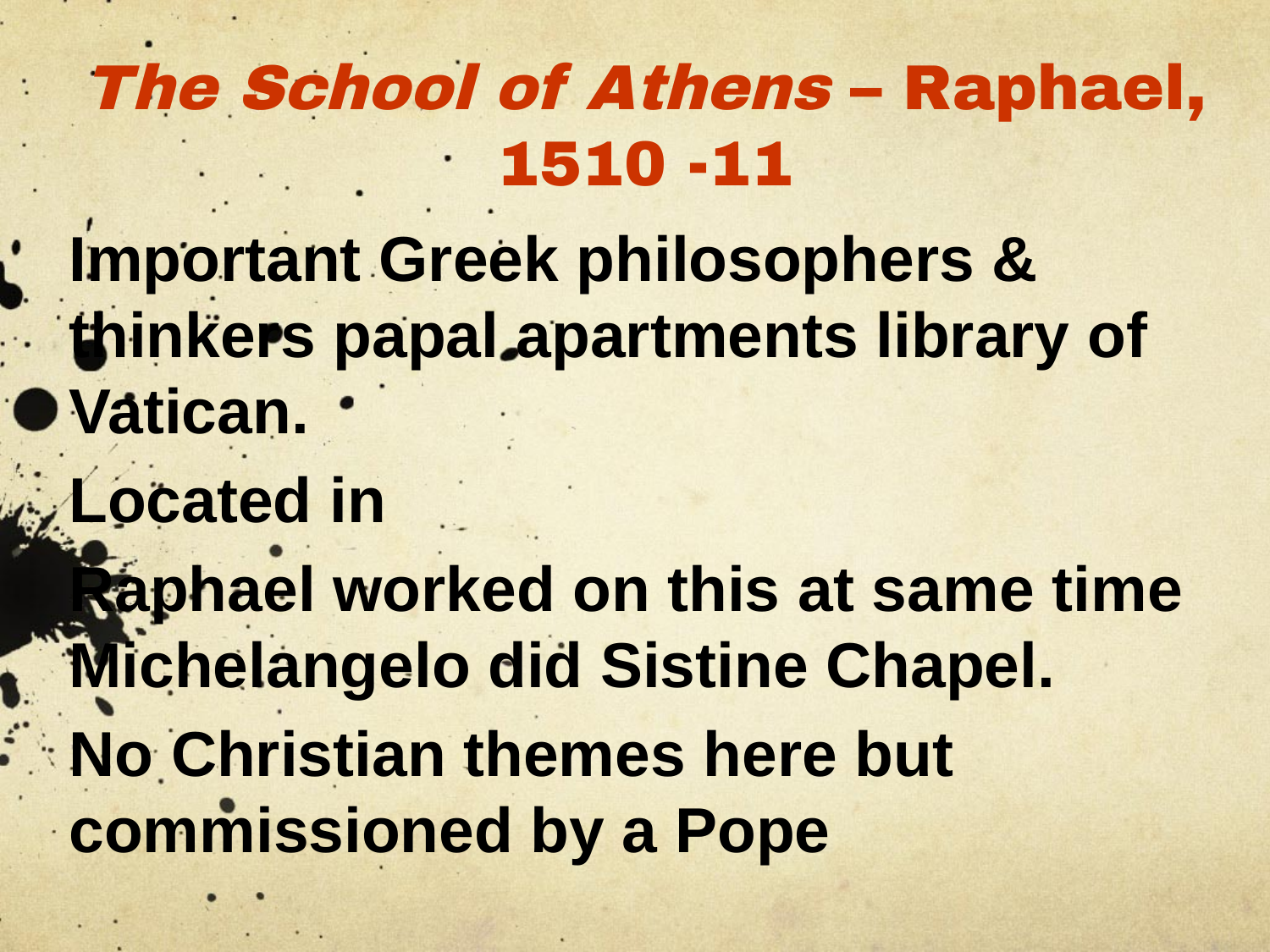

The School of Athens – Raphael, 1510 -11
Important Greek philosophers & thinkers papal apartments library of Vatican.
Located in
Raphael worked on this at same time Michelangelo did Sistine Chapel.
No Christian themes here but commissioned by a Pope